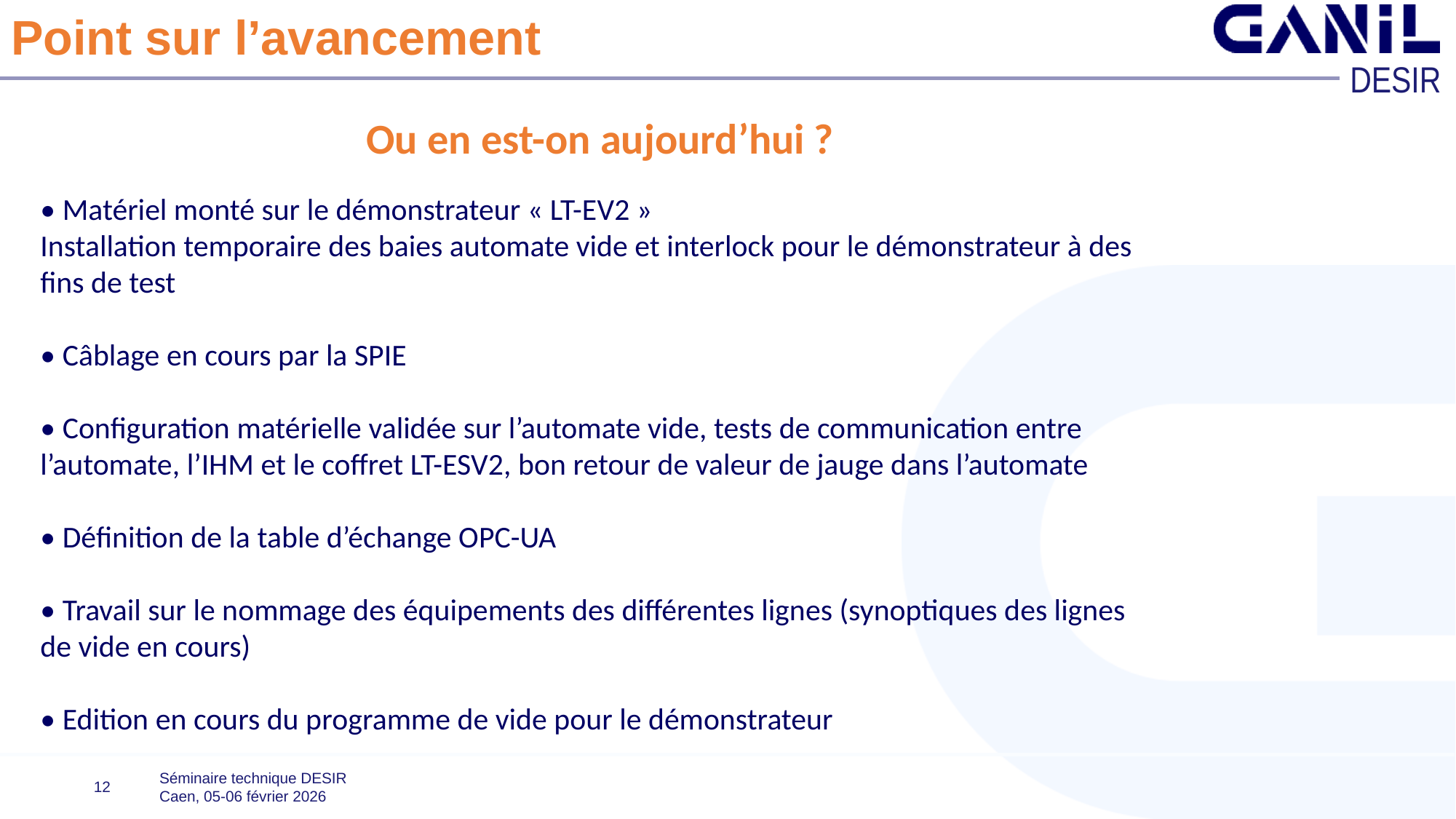

# Point sur l’avancement
Ou en est-on aujourd’hui ?
• Matériel monté sur le démonstrateur « LT-EV2 »
Installation temporaire des baies automate vide et interlock pour le démonstrateur à des fins de test

• Câblage en cours par la SPIE

• Configuration matérielle validée sur l’automate vide, tests de communication entre l’automate, l’IHM et le coffret LT-ESV2, bon retour de valeur de jauge dans l’automate

• Définition de la table d’échange OPC-UA

• Travail sur le nommage des équipements des différentes lignes (synoptiques des lignes de vide en cours)

• Edition en cours du programme de vide pour le démonstrateur
12
Séminaire technique DESIR
Caen, 05-06 février 2026